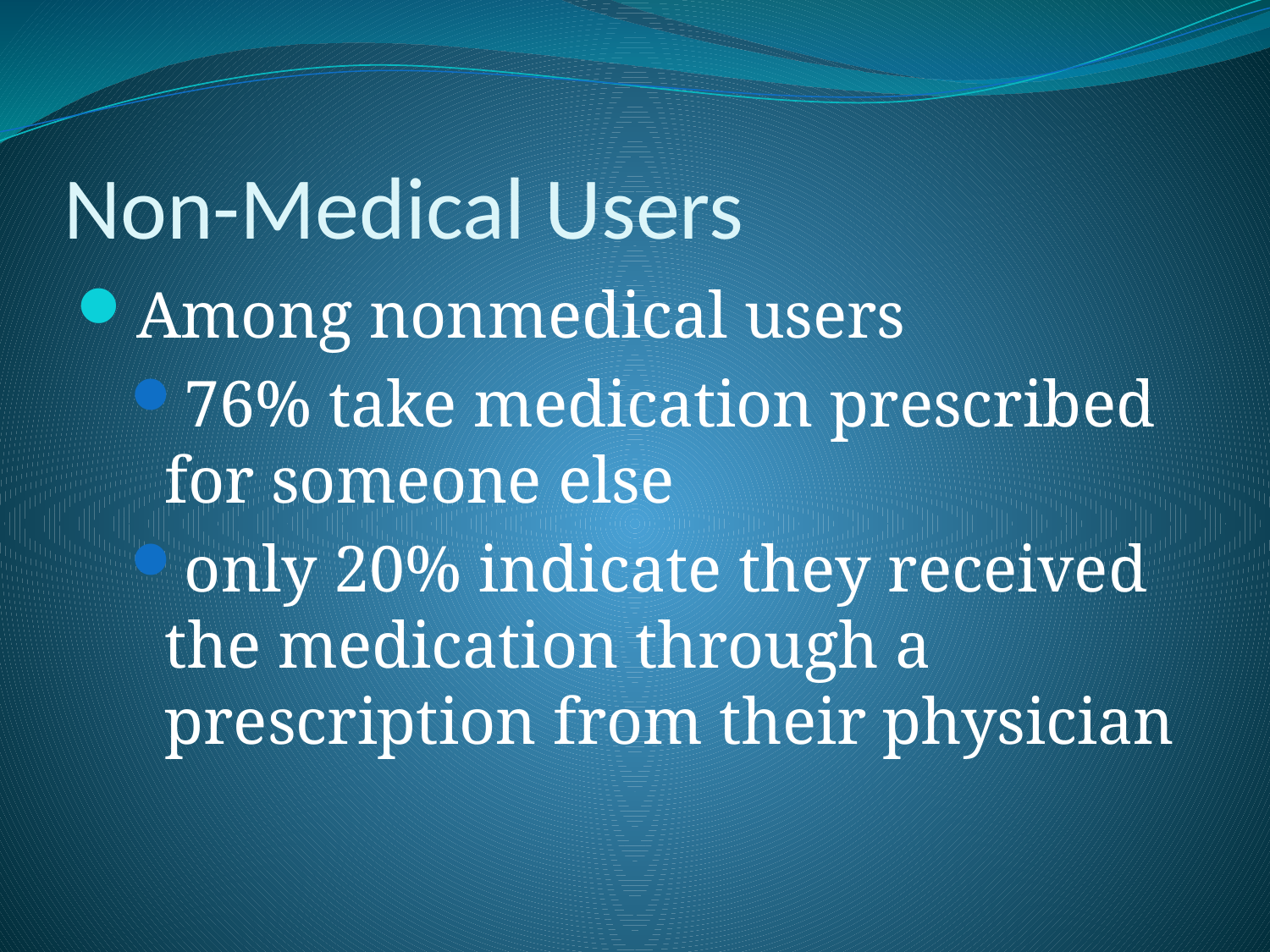

# Non-Medical Users
Among nonmedical users
76% take medication prescribed for someone else
only 20% indicate they received the medication through a prescription from their physician